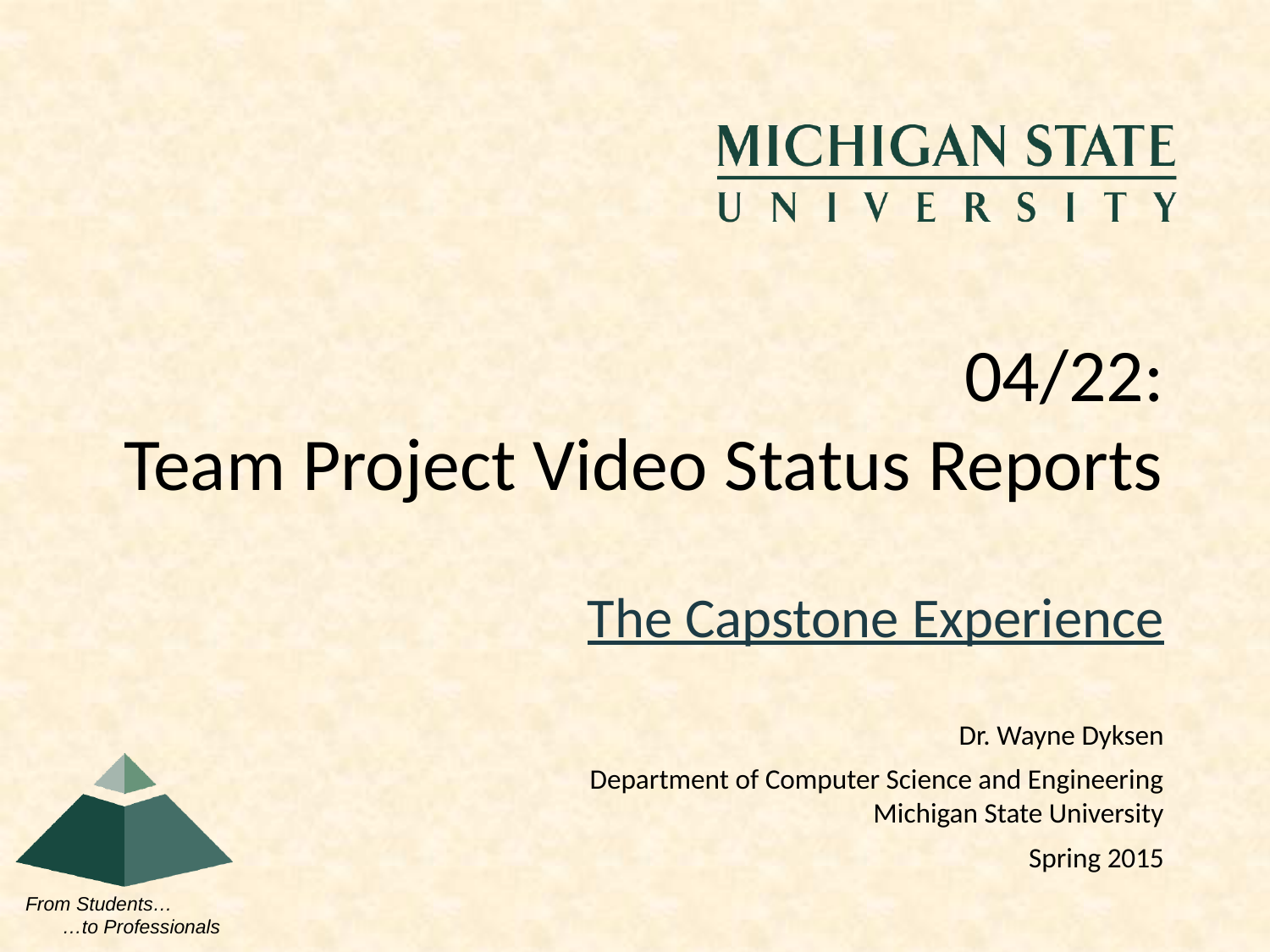

# 04/22: Team Project Video Status Reports
Dr. Wayne Dyksen
Department of Computer Science and Engineering
Michigan State University
Spring 2015